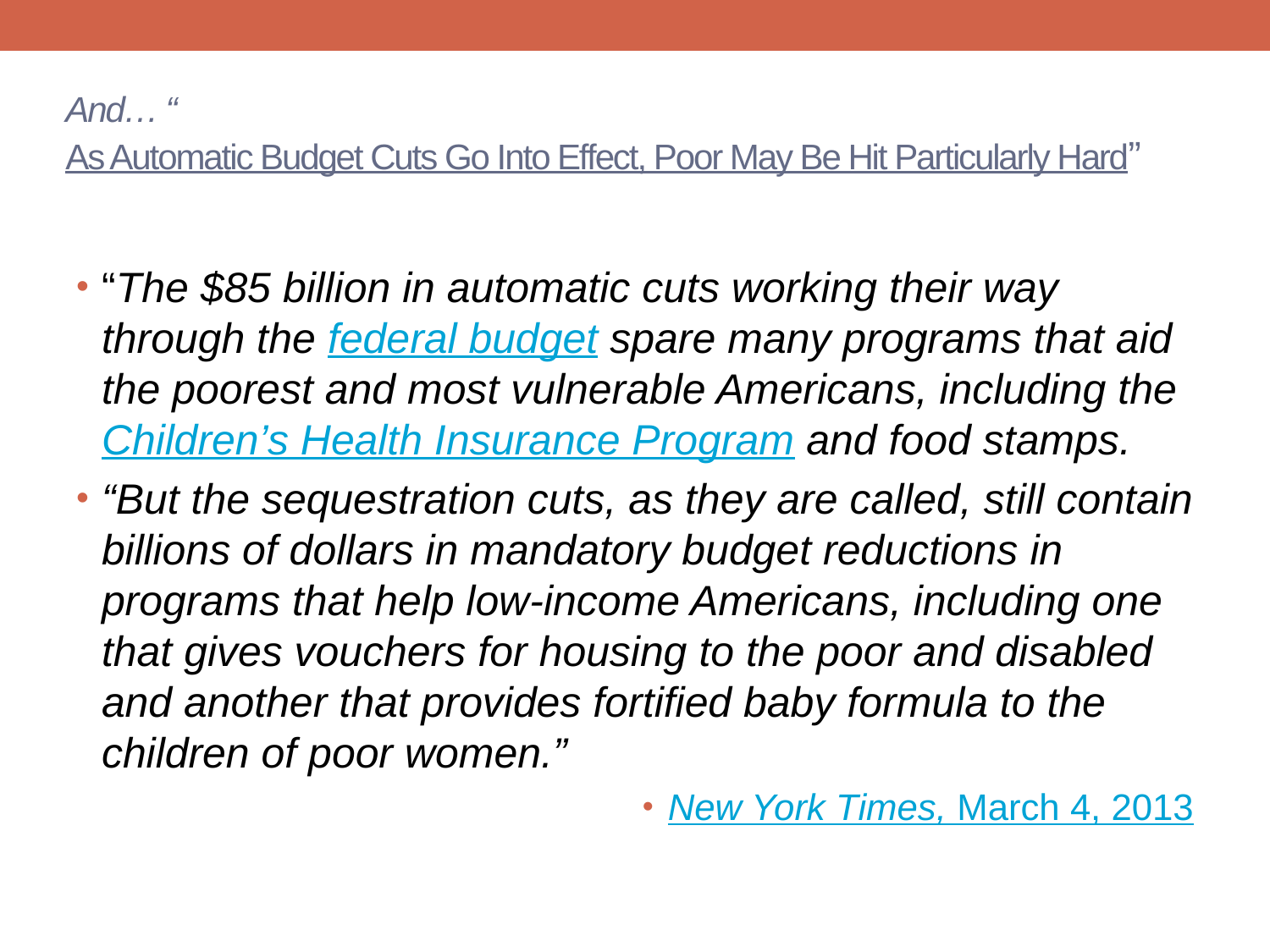

# And… “As Automatic Budget Cuts Go Into Effect, Poor May Be Hit Particularly Hard”
“The $85 billion in automatic cuts working their way through the federal budget spare many programs that aid the poorest and most vulnerable Americans, including the Children’s Health Insurance Program and food stamps.
“But the sequestration cuts, as they are called, still contain billions of dollars in mandatory budget reductions in programs that help low-income Americans, including one that gives vouchers for housing to the poor and disabled and another that provides fortified baby formula to the children of poor women.”
New York Times, March 4, 2013